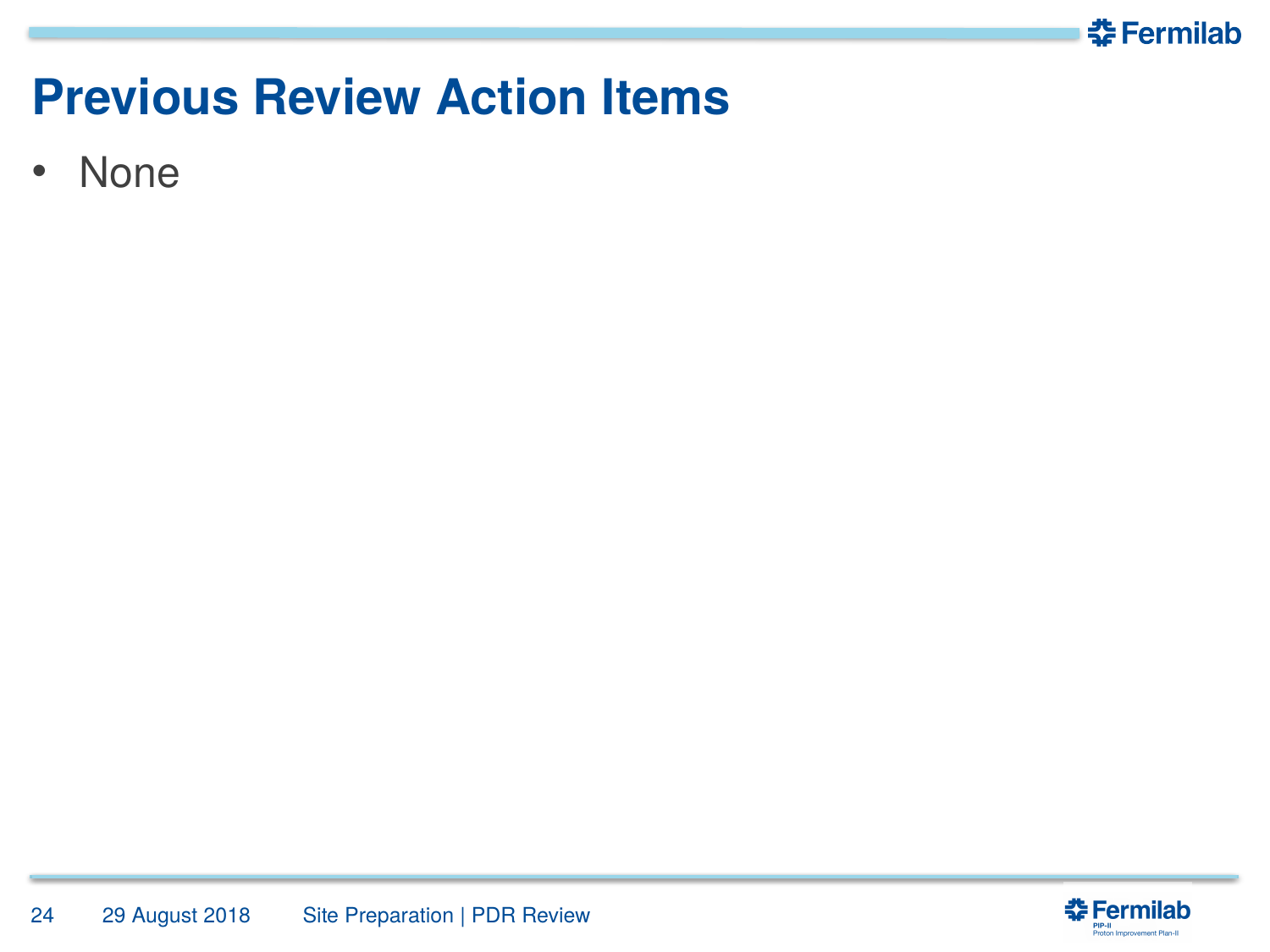

# Previous Review Action Items
None
24
29 August 2018
Site Preparation | PDR Review